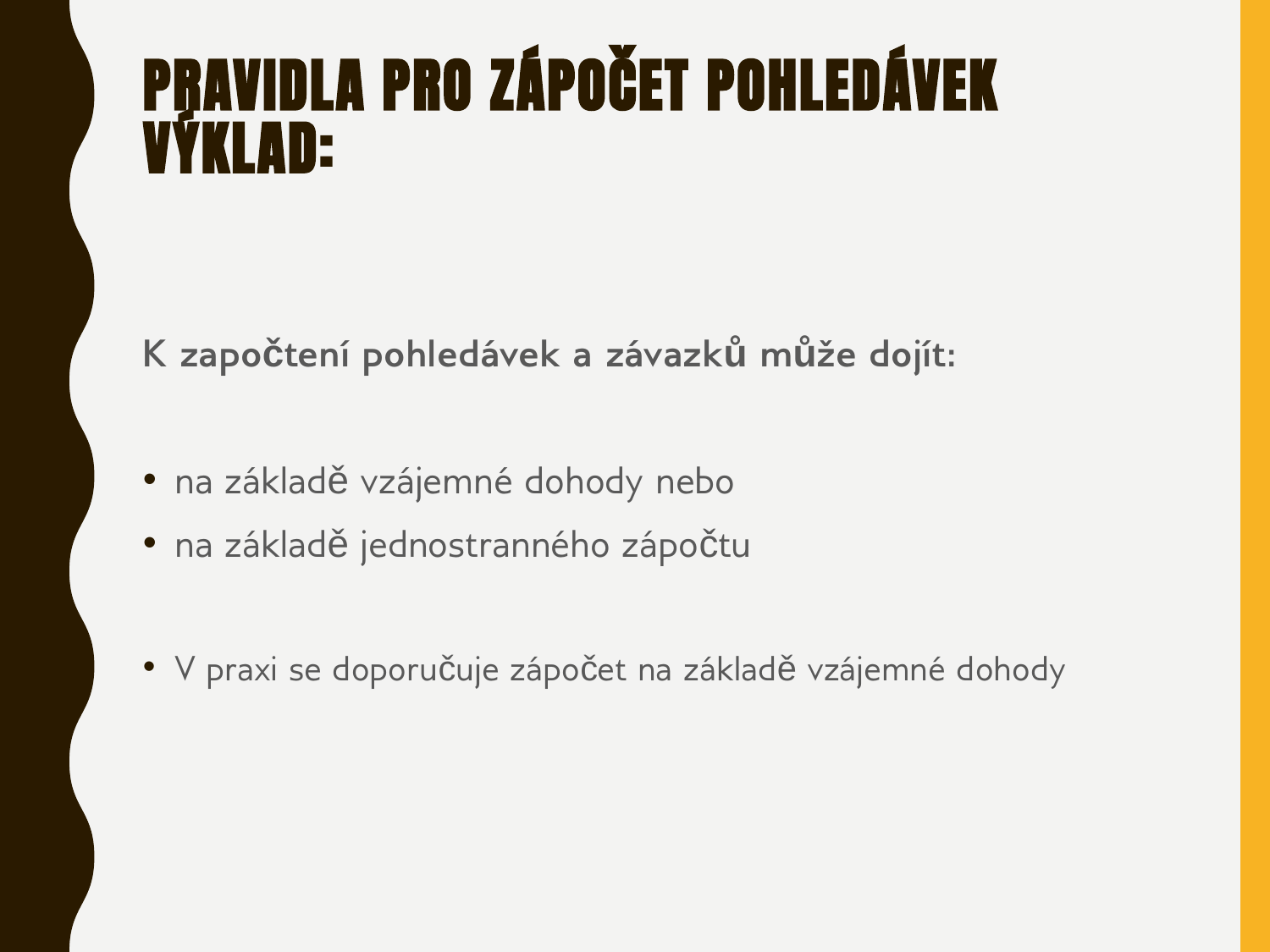

# Pravidla pro zápočet pohledávek výklad:
K započtení pohledávek a závazků může dojít:

na základě vzájemné dohody nebo
na základě jednostranného zápočtu

V praxi se doporučuje zápočet na základě vzájemné dohody